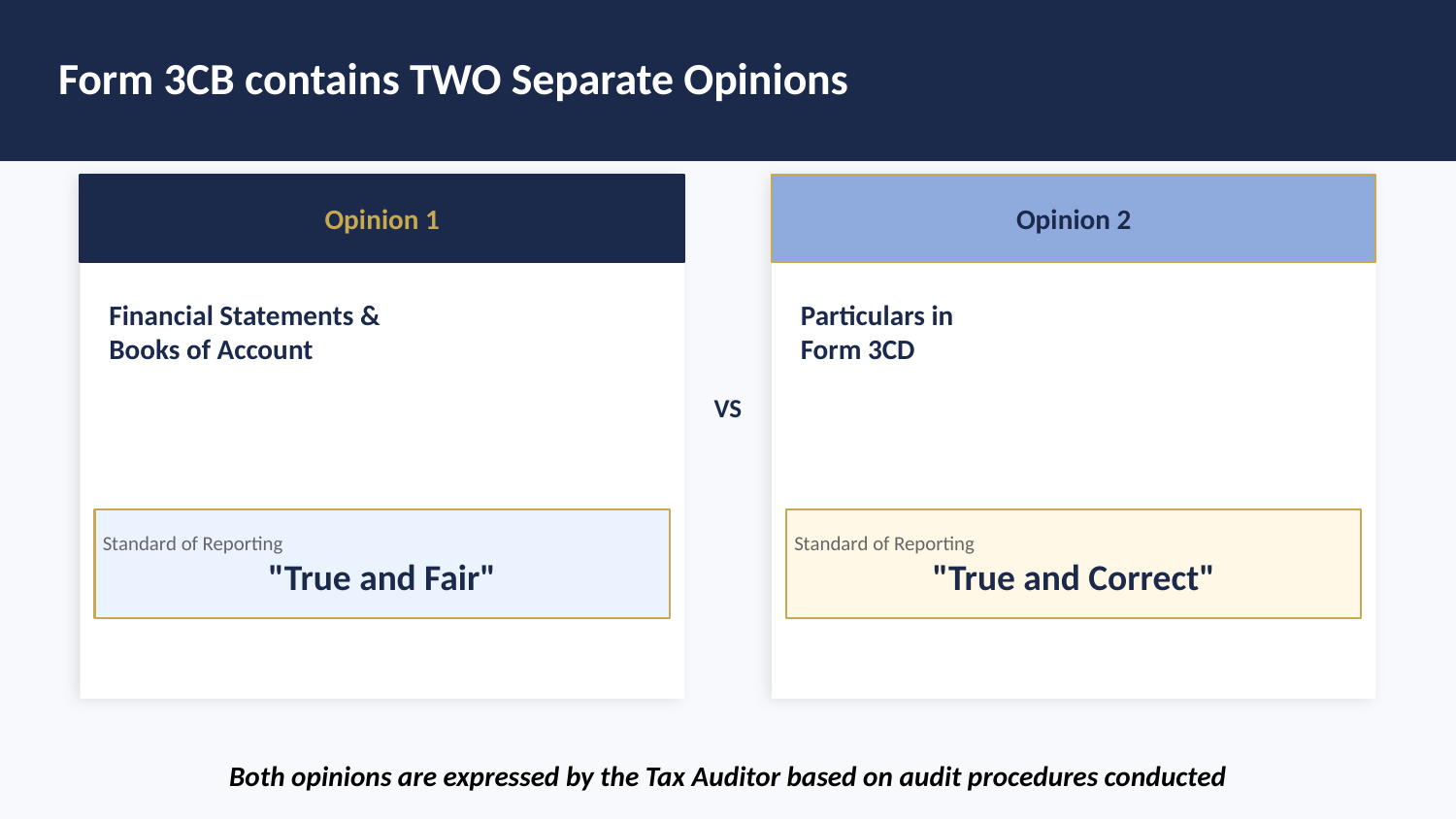

Form 3CB contains TWO Separate Opinions

Opinion 1

Opinion 2
Financial Statements &
Books of Account
Particulars in
Form 3CD
VS

Standard of Reporting
"True and Fair"

Standard of Reporting
"True and Correct"
Both opinions are expressed by the Tax Auditor based on audit procedures conducted